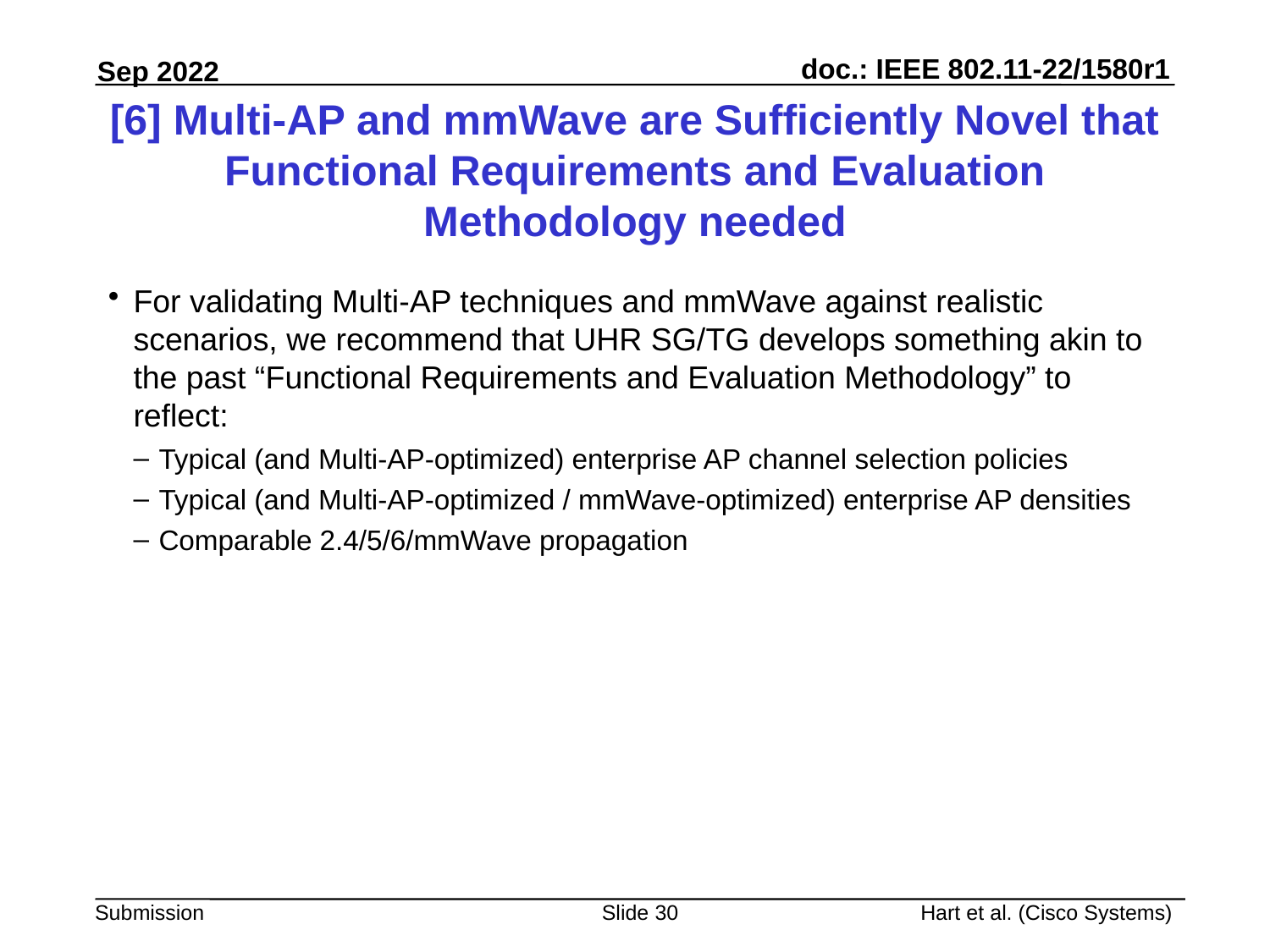

# [6] Multi-AP and mmWave are Sufficiently Novel that Functional Requirements and Evaluation Methodology needed
For validating Multi-AP techniques and mmWave against realistic scenarios, we recommend that UHR SG/TG develops something akin to the past “Functional Requirements and Evaluation Methodology” to reflect:
Typical (and Multi-AP-optimized) enterprise AP channel selection policies
Typical (and Multi-AP-optimized / mmWave-optimized) enterprise AP densities
Comparable 2.4/5/6/mmWave propagation

Slide 30
Hart et al. (Cisco Systems)